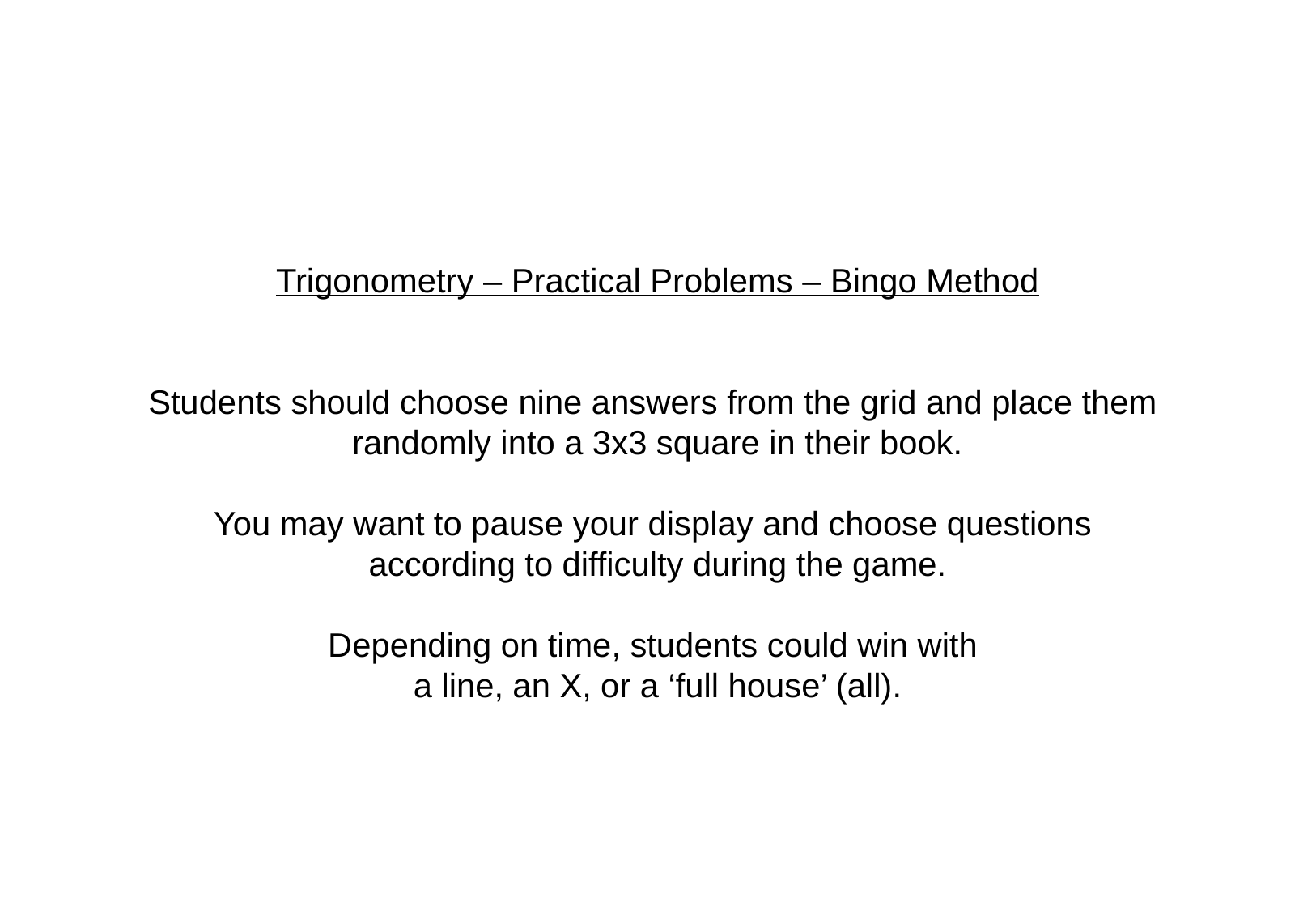

Trigonometry – Practical Problems – Bingo Method

Students should choose nine answers from the grid and place them
randomly into a 3x3 square in their book.

You may want to pause your display and choose questions
according to difficulty during the game.

Depending on time, students could win with
a line, an X, or a ‘full house’ (all).